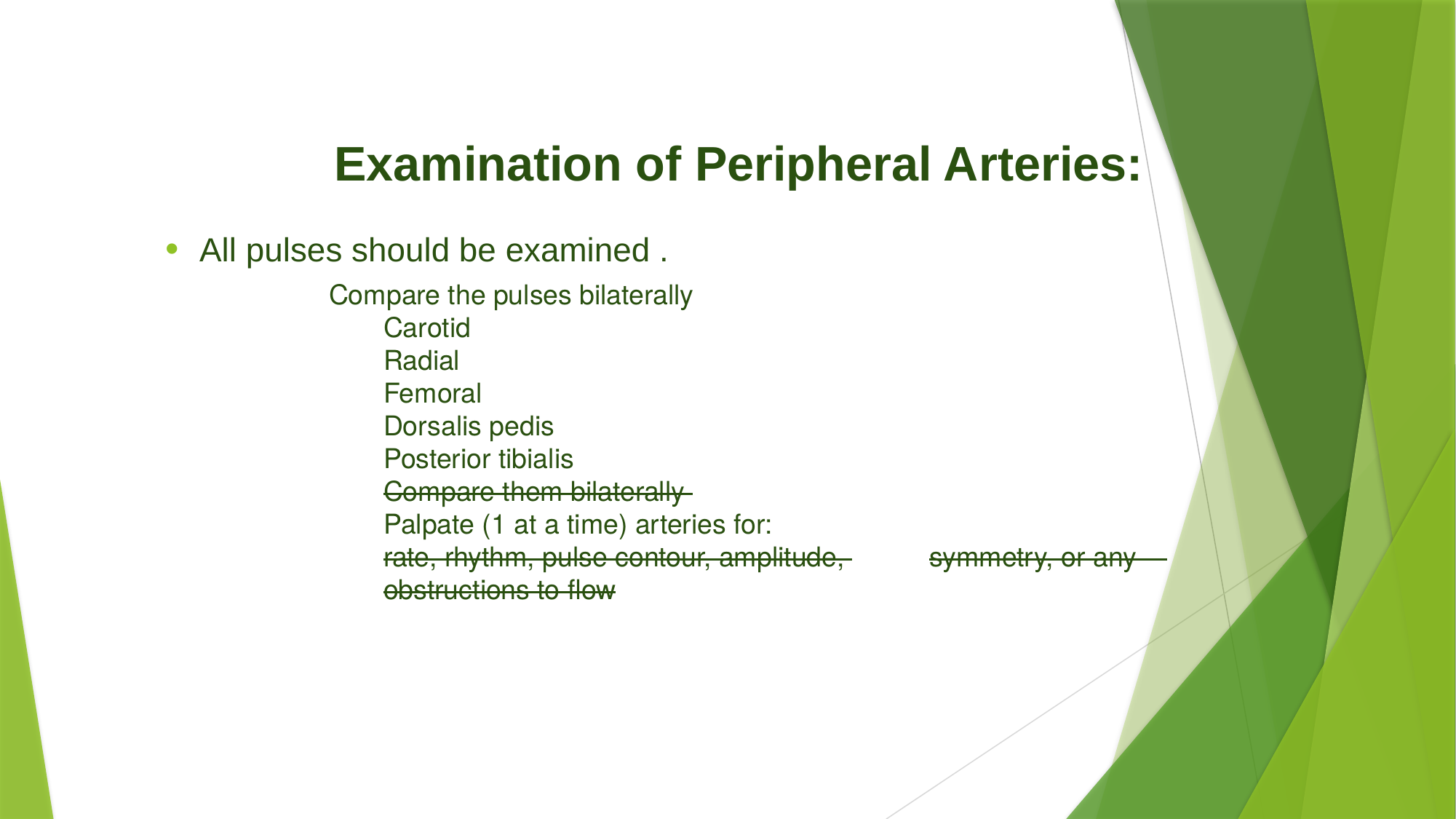

Examination of Peripheral Arteries:
All pulses should be examined .
	Compare the pulses bilaterally
		Carotid
		Radial
		Femoral
		Dorsalis pedis
		Posterior tibialis
		Compare them bilaterally
		﻿﻿Palpate (1 at a time) arteries for:
		rate, rhythm, pulse contour, amplitude, 	symmetry, or any
		obstructions to flow